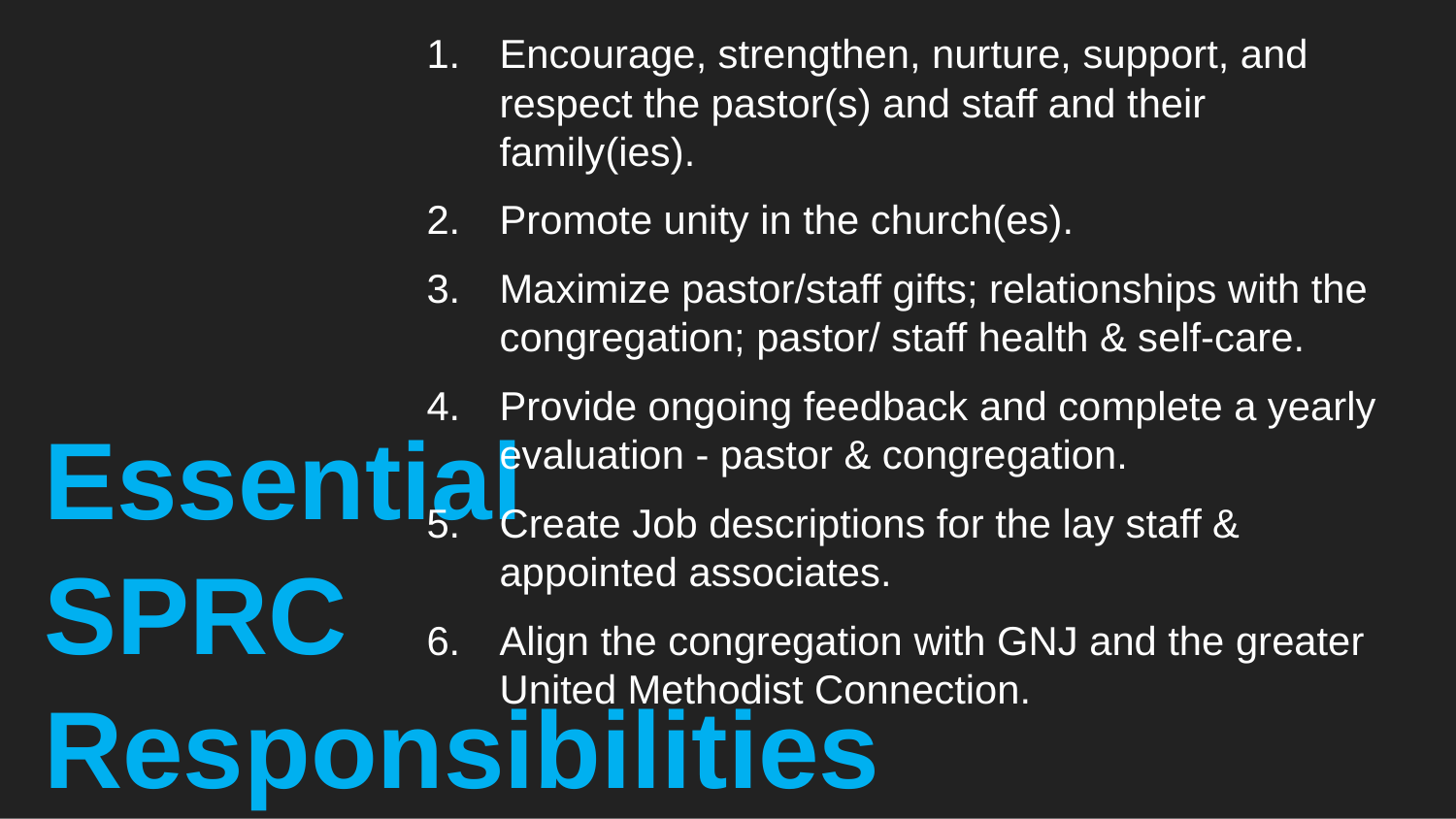

Encourage, strengthen, nurture, support, and respect the pastor(s) and staff and their family(ies).
Promote unity in the church(es).
Maximize pastor/staff gifts; relationships with the congregation; pastor/ staff health & self-care.
Provide ongoing feedback and complete a yearly evaluation - pastor & congregation.
Create Job descriptions for the lay staff & appointed associates.
Align the congregation with GNJ and the greater United Methodist Connection.
Essential
SPRC
Responsibilities